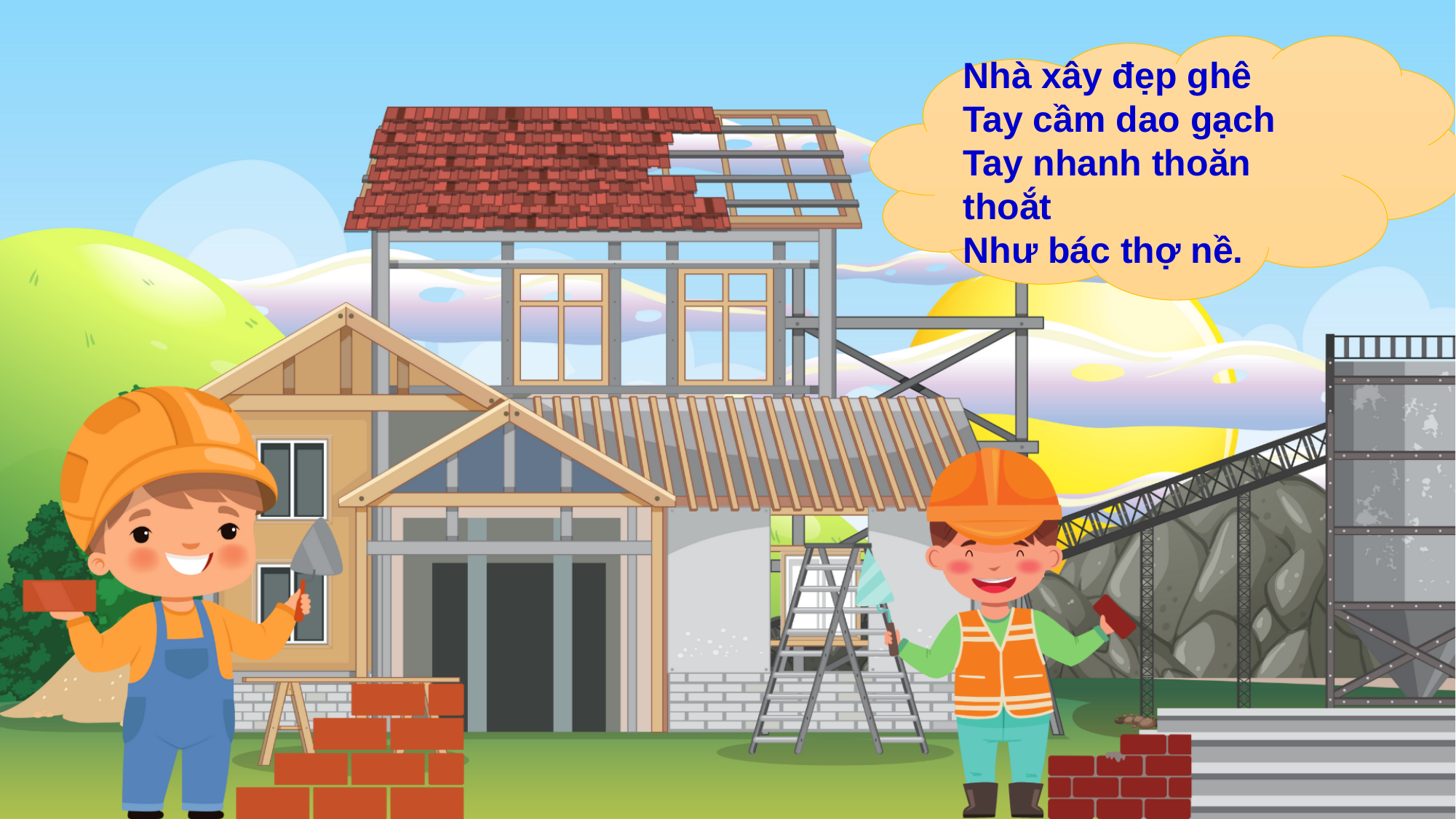

Nhà xây đẹp ghê
Tay cầm dao gạch
Tay nhanh thoăn thoắt
Như bác thợ nề.